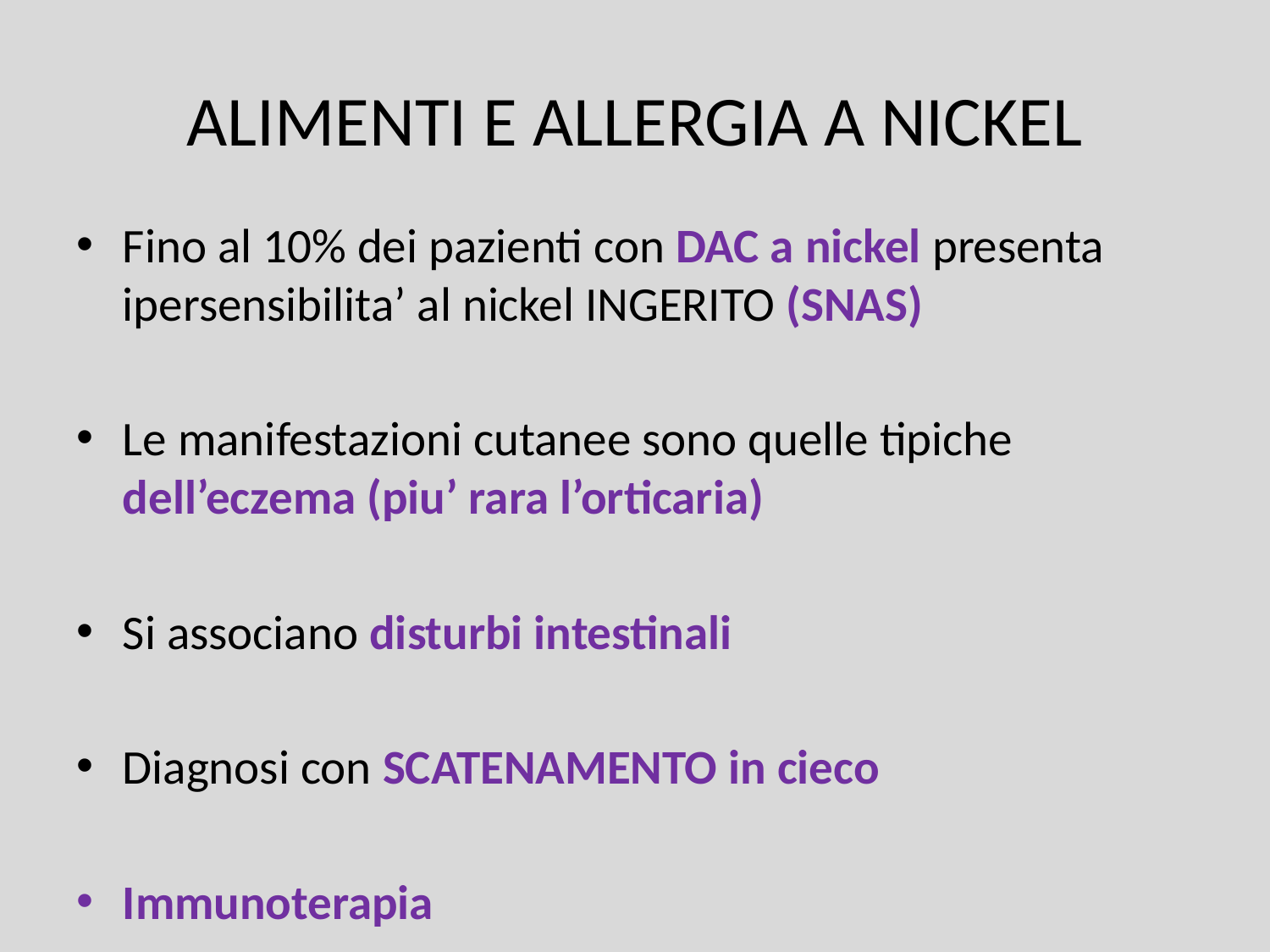

# ALIMENTI E ALLERGIA A NICKEL
Fino al 10% dei pazienti con DAC a nickel presenta ipersensibilita’ al nickel INGERITO (SNAS)

Le manifestazioni cutanee sono quelle tipiche dell’eczema (piu’ rara l’orticaria)

Si associano disturbi intestinali

Diagnosi con SCATENAMENTO in cieco

Immunoterapia